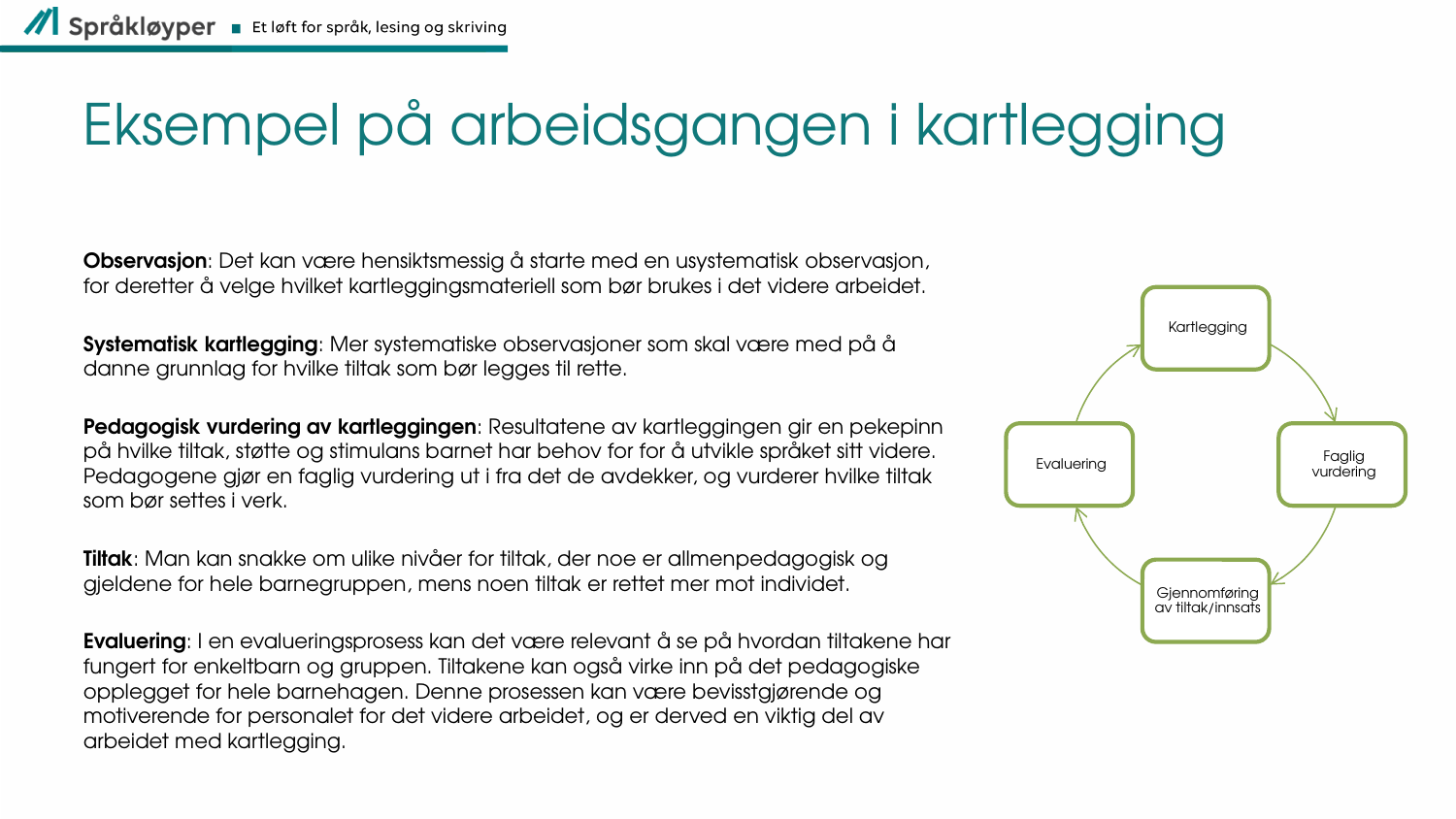

# Eksempel på arbeidsgangen i kartlegging
Observasjon: Det kan være hensiktsmessig å starte med en usystematisk observasjon, for deretter å velge hvilket kartleggingsmateriell som bør brukes i det videre arbeidet.

Systematisk kartlegging: Mer systematiske observasjoner som skal være med på å danne grunnlag for hvilke tiltak som bør legges til rette.

Pedagogisk vurdering av kartleggingen: Resultatene av kartleggingen gir en pekepinn på hvilke tiltak, støtte og stimulans barnet har behov for for å utvikle språket sitt videre. Pedagogene gjør en faglig vurdering ut i fra det de avdekker, og vurderer hvilke tiltak som bør settes i verk.

Tiltak: Man kan snakke om ulike nivåer for tiltak, der noe er allmenpedagogisk og gjeldene for hele barnegruppen, mens noen tiltak er rettet mer mot individet.

Evaluering: I en evalueringsprosess kan det være relevant å se på hvordan tiltakene har fungert for enkeltbarn og gruppen. Tiltakene kan også virke inn på det pedagogiske opplegget for hele barnehagen. Denne prosessen kan være bevisstgjørende og motiverende for personalet for det videre arbeidet, og er derved en viktig del av arbeidet med kartlegging.

Kartlegging
Faglig vurdering
Gjennomføring av tiltak/innsats
Evaluering